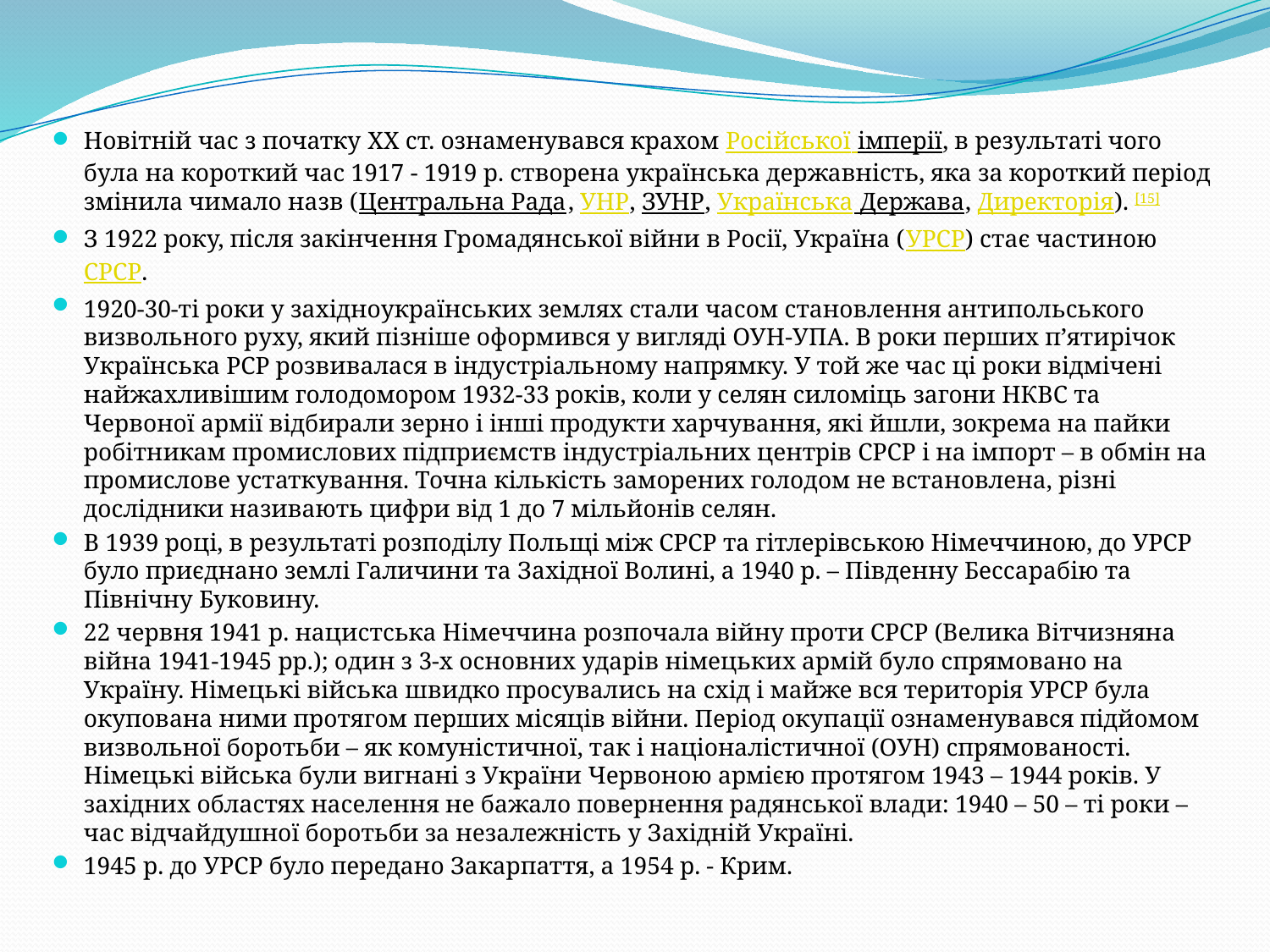

Новітній час з початку XX ст. ознаменувався крахом Російської імперії, в результаті чого була на короткий час 1917 - 1919 р. створена українська державність, яка за короткий період змінила чимало назв (Центральна Рада, УНР, ЗУНР, Українська Держава, Директорія). [15]
З 1922 року, після закінчення Громадянської війни в Росії, Україна (УРСР) стає частиною СРСР.
1920-30-ті роки у західноукраїнських землях стали часом становлення антипольського визвольного руху, який пізніше оформився у вигляді ОУН-УПА. В роки перших п’ятирічок Українська РСР розвивалася в індустріальному напрямку. У той же час ці роки відмічені найжахливішим голодомором 1932-33 років, коли у селян силоміць загони НКВС та Червоної армії відбирали зерно і інші продукти харчування, які йшли, зокрема на пайки робітникам промислових підприємств індустріальних центрів СРСР і на імпорт – в обмін на промислове устаткування. Точна кількість заморених голодом не встановлена, різні дослідники називають цифри від 1 до 7 мільйонів селян.
В 1939 році, в результаті розподілу Польщі між СРСР та гітлерівською Німеччиною, до УРСР було приєднано землі Галичини та Західної Волині, а 1940 р. – Південну Бессарабію та Північну Буковину.
22 червня 1941 р. нацистська Німеччина розпочала війну проти СРСР (Велика Вітчизняна війна 1941-1945 рр.); один з 3-х основних ударів німецьких армій було спрямовано на Україну. Німецькі війська швидко просувались на схід і майже вся територія УРСР була окупована ними протягом перших місяців війни. Період окупації ознаменувався підйомом визвольної боротьби – як комуністичної, так і націоналістичної (ОУН) спрямованості. Німецькі війська були вигнані з України Червоною армією протягом 1943 – 1944 років. У західних областях населення не бажало повернення радянської влади: 1940 – 50 – ті роки – час відчайдушної боротьби за незалежність у Західній Україні.
1945 р. до УРСР було передано Закарпаття, а 1954 р. - Крим.